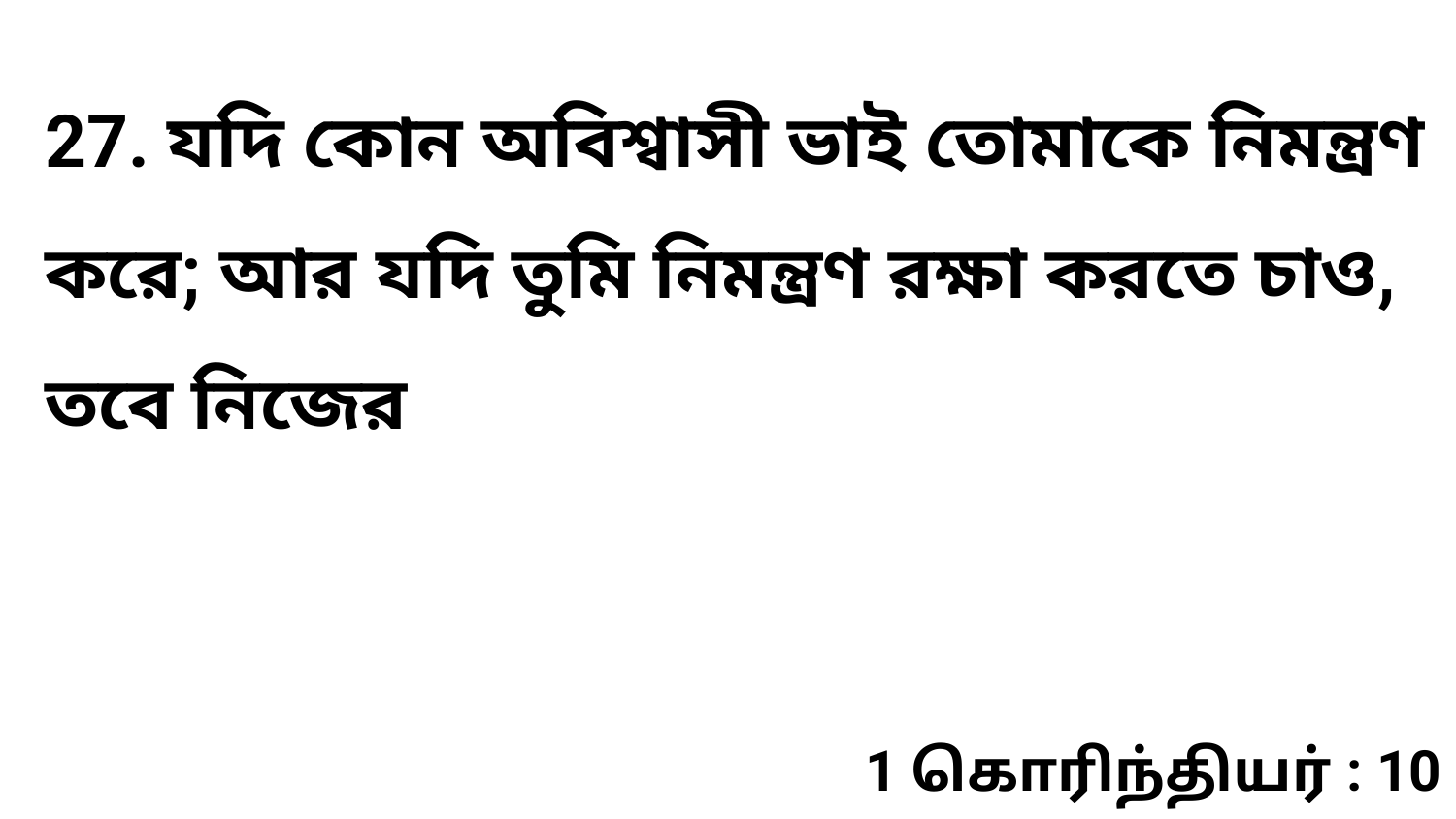

27. যদি কোন অবিশ্বাসী ভাই তোমাকে নিমন্ত্রণ করে; আর যদি তুমি নিমন্ত্রণ রক্ষা করতে চাও, তবে নিজের
1 கொரிந்தியர் : 10